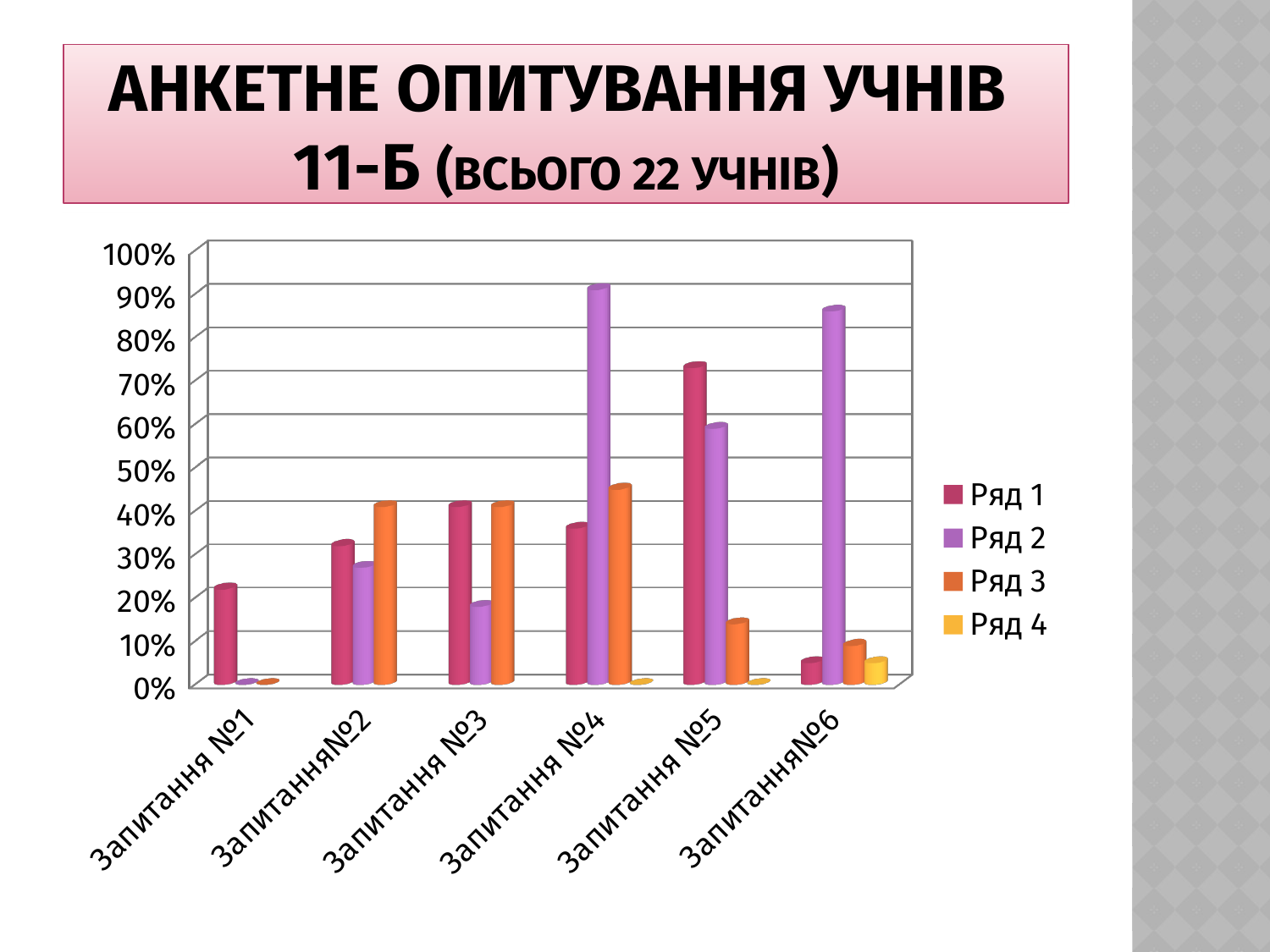

# Анкетне опитування учнів 11-Б (всього 22 учнів)

[unsupported chart]